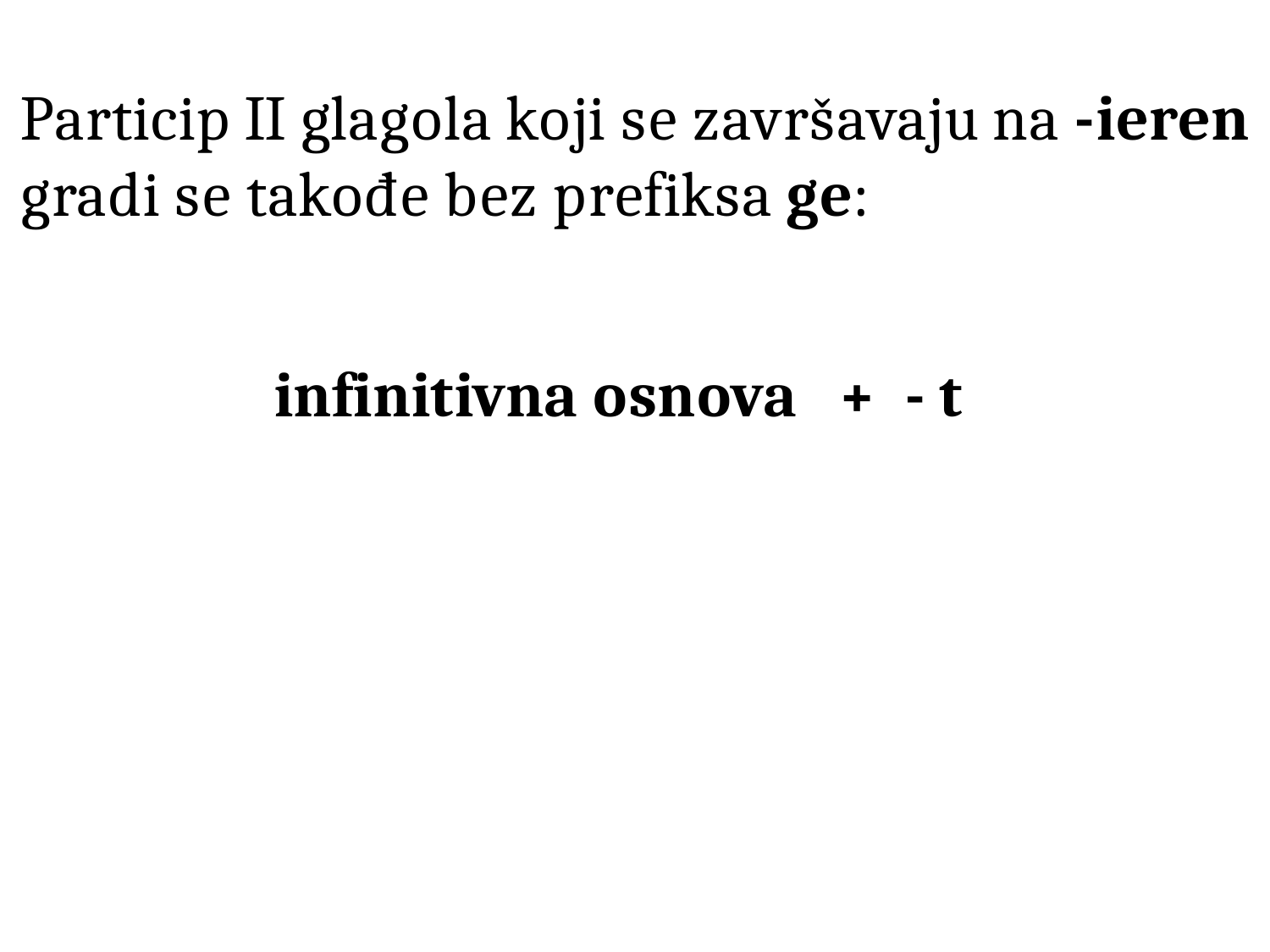

Particip II glagola koji se završavaju na -ieren
gradi se takođe bez prefiksa ge:
infinitivna osnova   +  - t